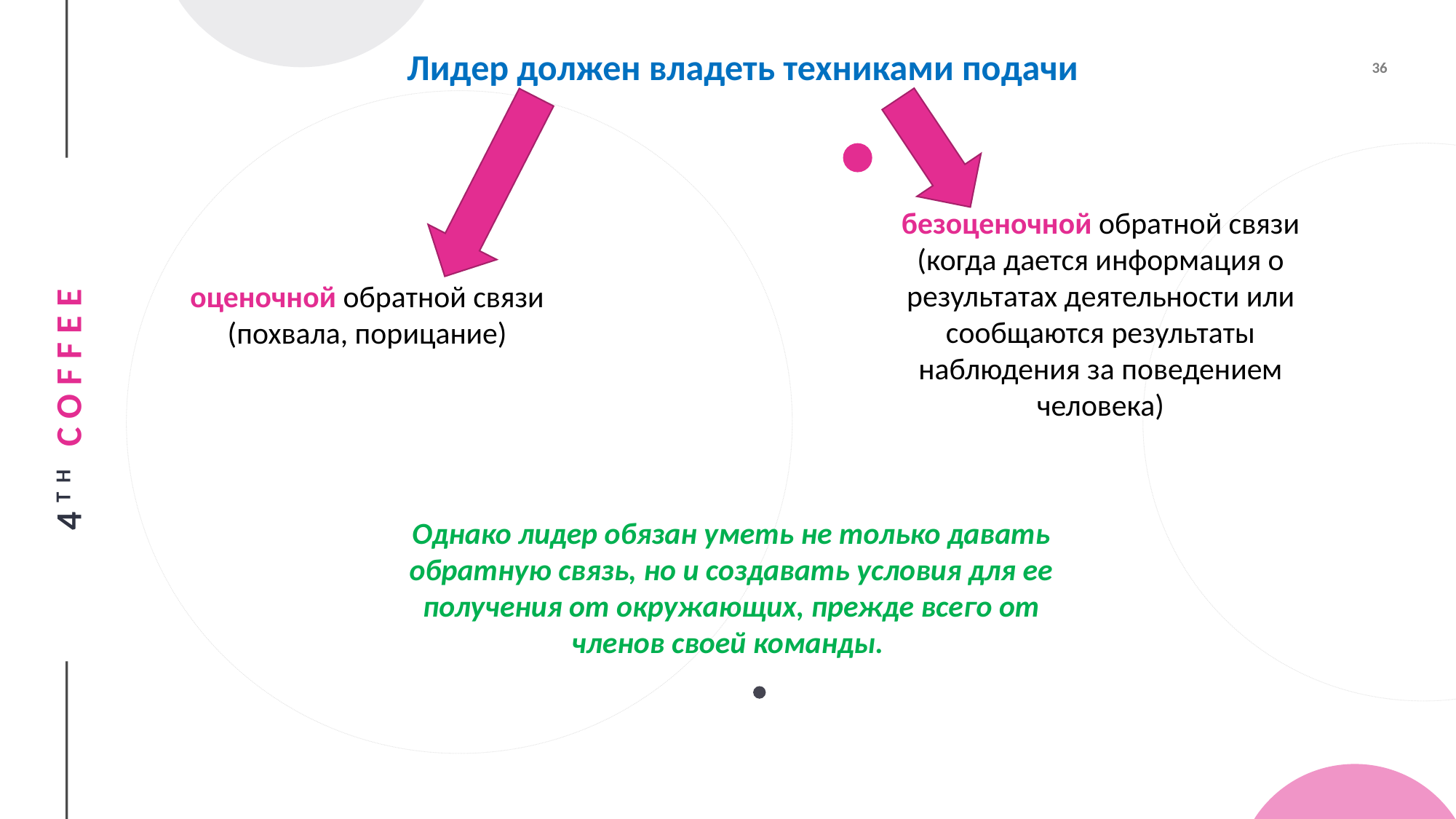

Лидер должен владеть техниками подачи

безоценочной обратной связи (когда дается информация о результатах деятельности или сообщаются результаты наблюдения за поведением человека)
оценочной обратной связи (похвала, порицание)
Однако лидер обязан уметь не только давать обратную связь, но и создавать условия для ее получения от окружающих, прежде всего от членов своей команды.